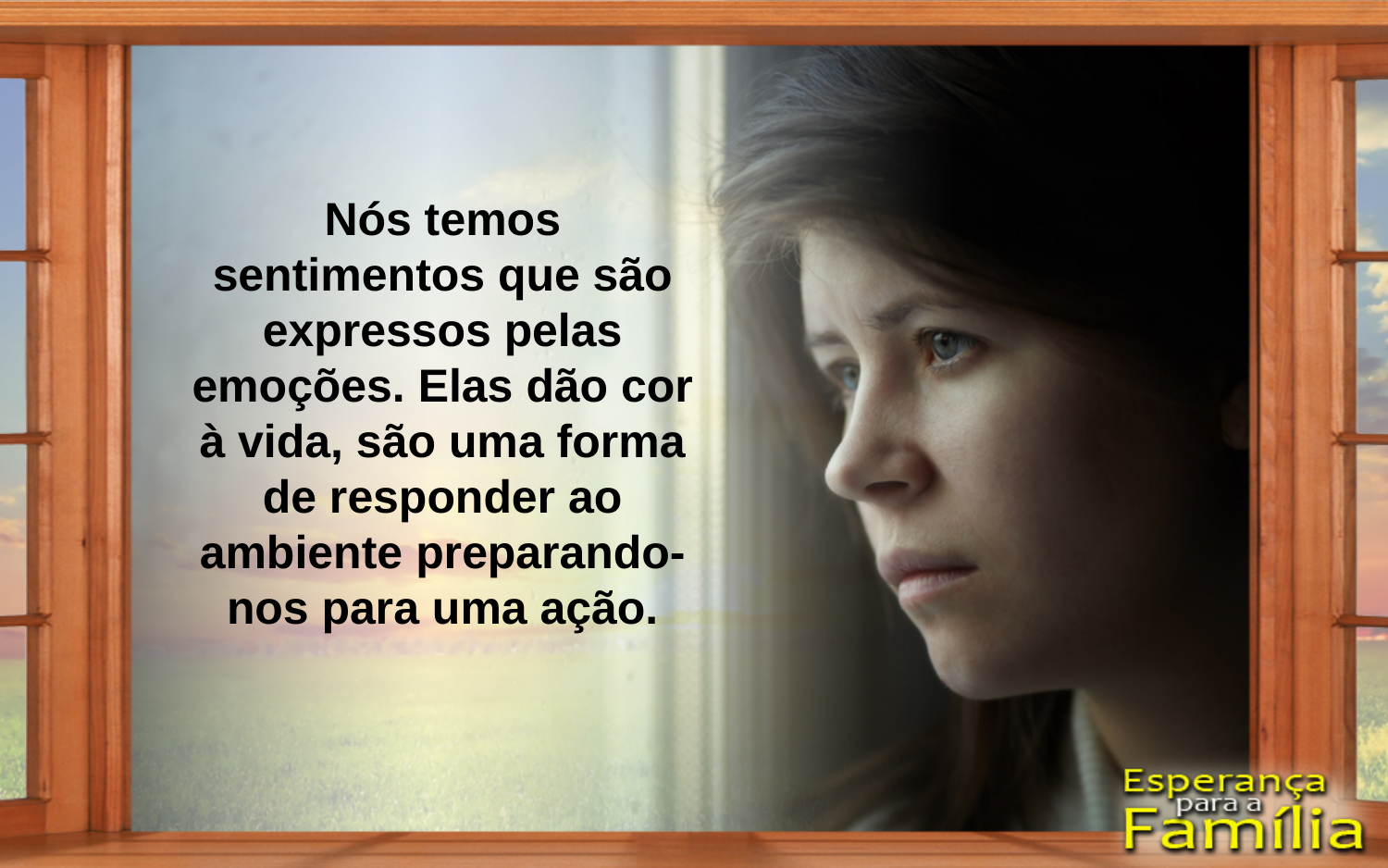

Nós temos sentimentos que são expressos pelas emoções. Elas dão cor à vida, são uma forma de responder ao ambiente preparando-nos para uma ação.